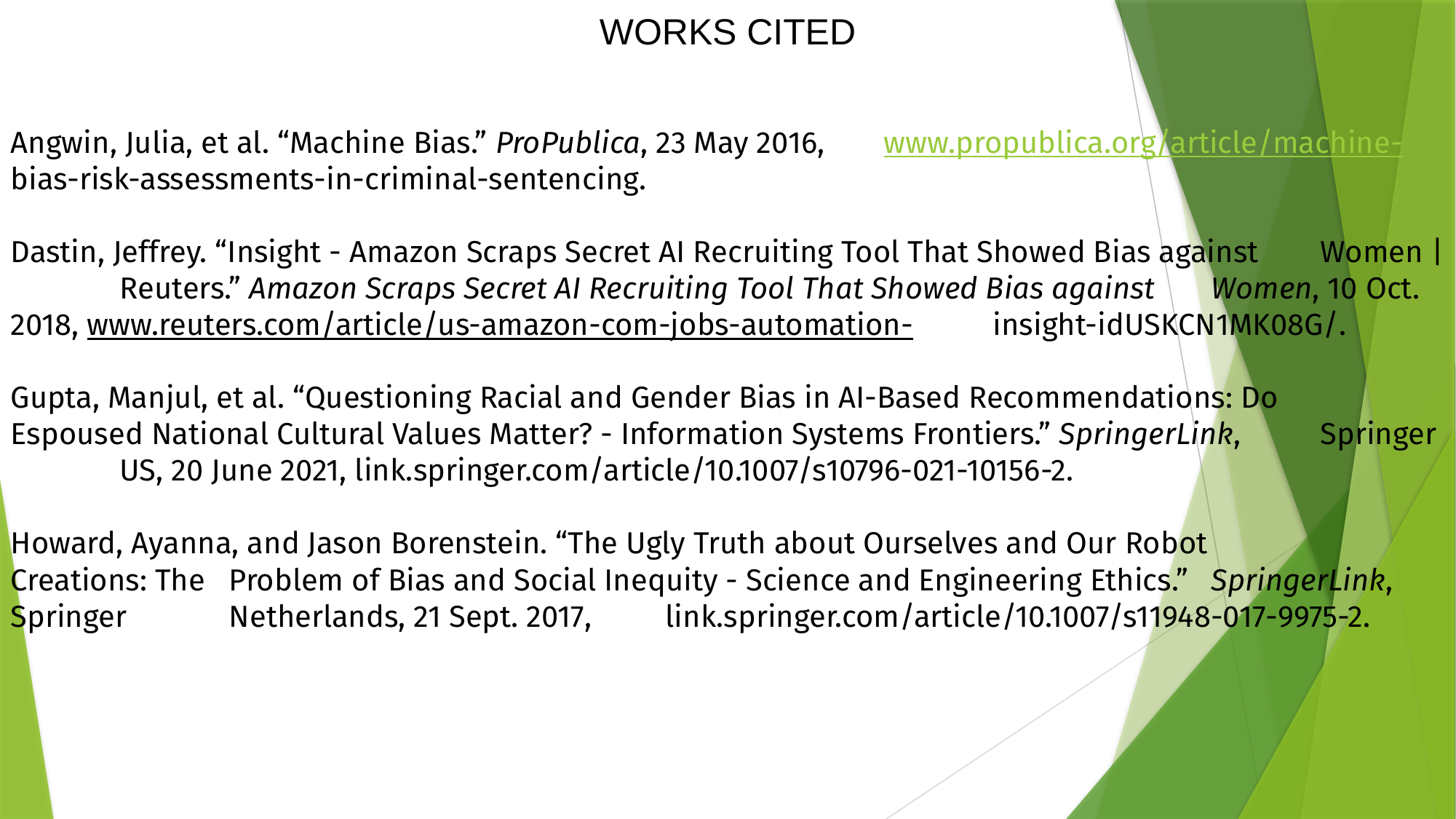

WORKS CITED

Angwin, Julia, et al. “Machine Bias.” ProPublica, 23 May 2016, 	www.propublica.org/article/machine-	bias-risk-assessments-in-criminal-sentencing.

Dastin, Jeffrey. “Insight - Amazon Scraps Secret AI Recruiting Tool That Showed Bias against 	Women | 	Reuters.” Amazon Scraps Secret AI Recruiting Tool That Showed Bias against 	Women, 10 Oct. 	2018, www.reuters.com/article/us-amazon-com-jobs-automation-	insight-idUSKCN1MK08G/.

Gupta, Manjul, et al. “Questioning Racial and Gender Bias in AI-Based Recommendations: Do 	Espoused National Cultural Values Matter? - Information Systems Frontiers.” SpringerLink, 	Springer 	US, 20 June 2021, link.springer.com/article/10.1007/s10796-021-10156-2.

Howard, Ayanna, and Jason Borenstein. “The Ugly Truth about Ourselves and Our Robot 	Creations: The 	Problem of Bias and Social Inequity - Science and Engineering Ethics.” 	SpringerLink, Springer 	Netherlands, 21 Sept. 2017, 	link.springer.com/article/10.1007/s11948-017-9975-2.